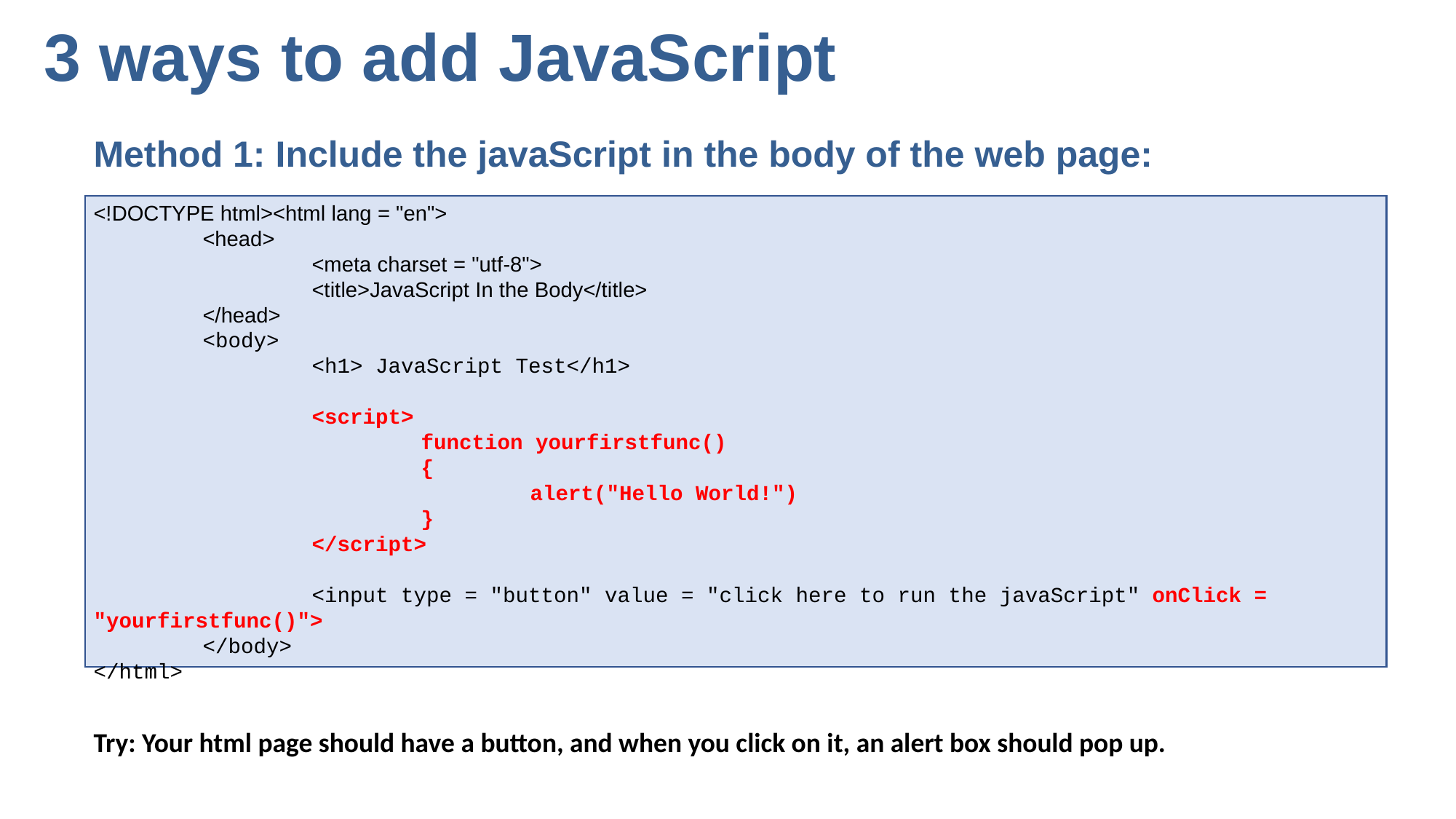

# 3 ways to add JavaScript
Method 1: Include the javaScript in the body of the web page:

<!DOCTYPE html><html lang = "en">
	<head>
		<meta charset = "utf-8">
		<title>JavaScript In the Body</title>
	</head>
	<body>
		<h1> JavaScript Test</h1>

		<script>
			function yourfirstfunc()
			{
				alert("Hello World!")
			}
		</script>

		<input type = "button" value = "click here to run the javaScript" onClick = "yourfirstfunc()">
	</body>
</html>

Try: Your html page should have a button, and when you click on it, an alert box should pop up.